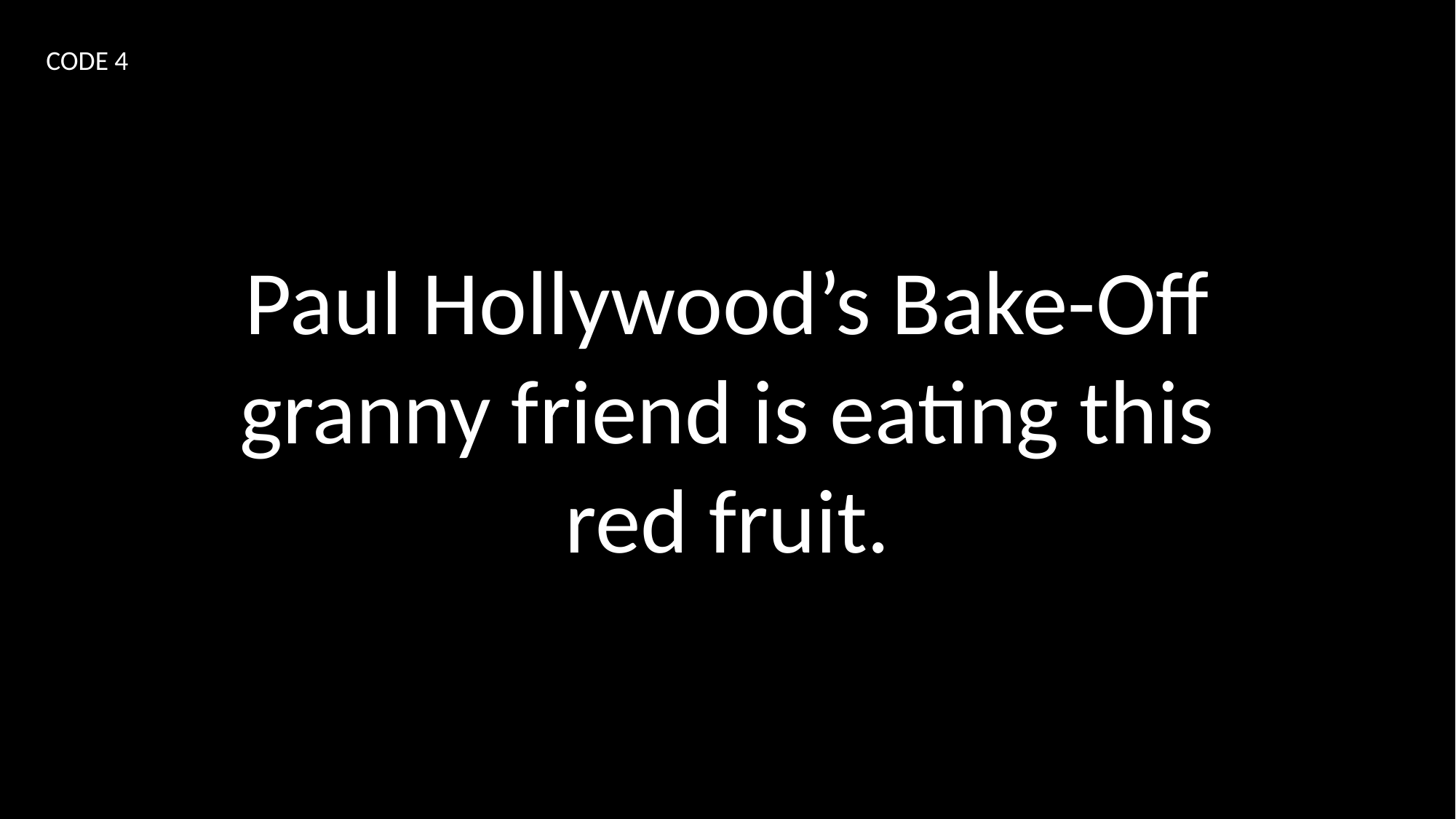

CODE 4
Paul Hollywood’s Bake-Off granny friend is eating this red fruit.